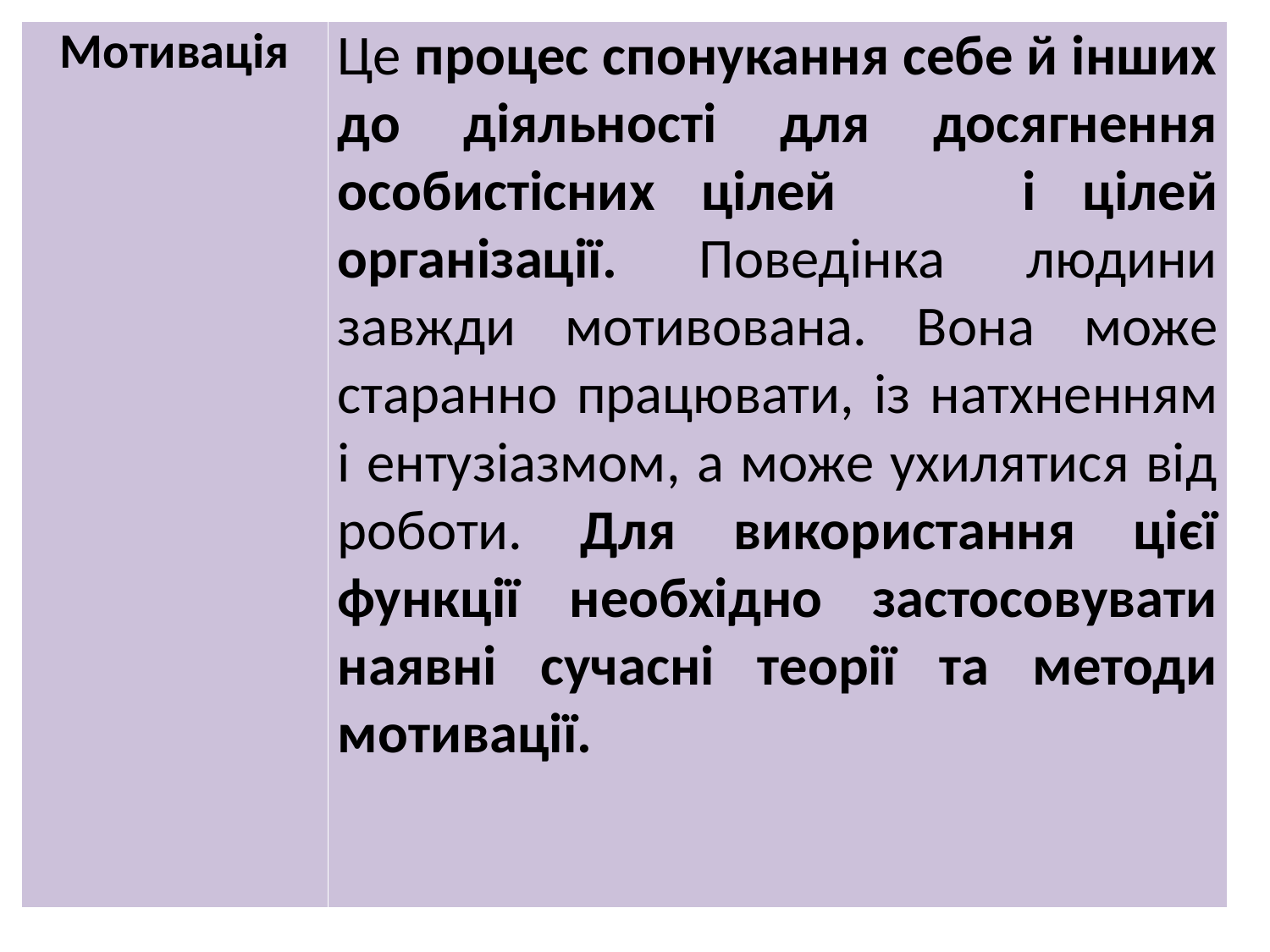

| Мотивація | Це процес спонукання себе й інших до діяльності для досягнення особистісних цілей і цілей організації. Поведінка людини завжди мотивована. Вона може старанно працювати, із натхненням і ентузіазмом, а може ухилятися від роботи. Для використання цієї функції необхідно застосовувати наявні сучасні теорії та методи мотивації. |
| --- | --- |